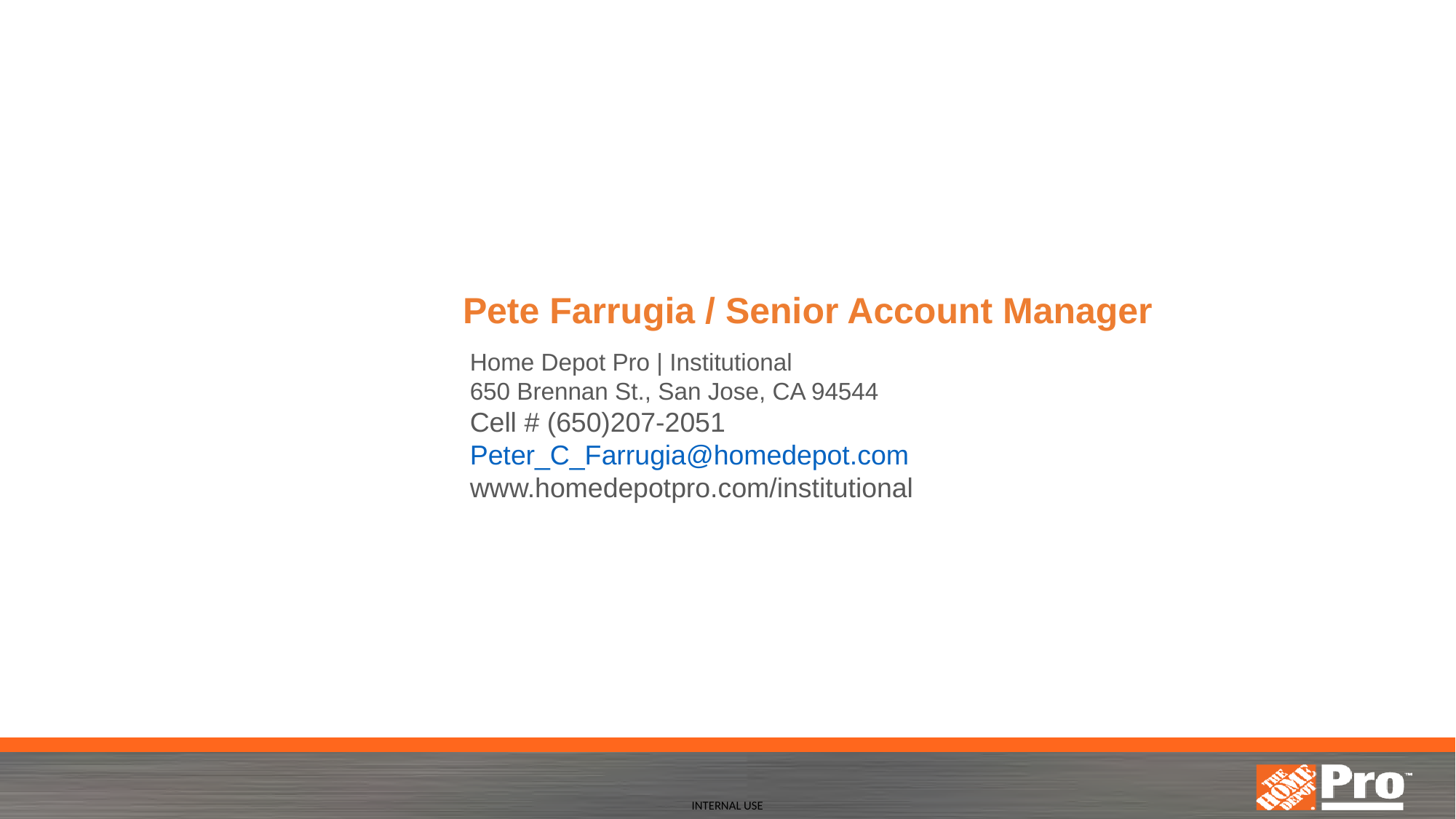

Pete Farrugia / Senior Account Manager

Home Depot Pro | Institutional
650 Brennan St., San Jose, CA 94544
Cell # (650)207-2051
Peter_C_Farrugia@homedepot.com
www.homedepotpro.com/institutional